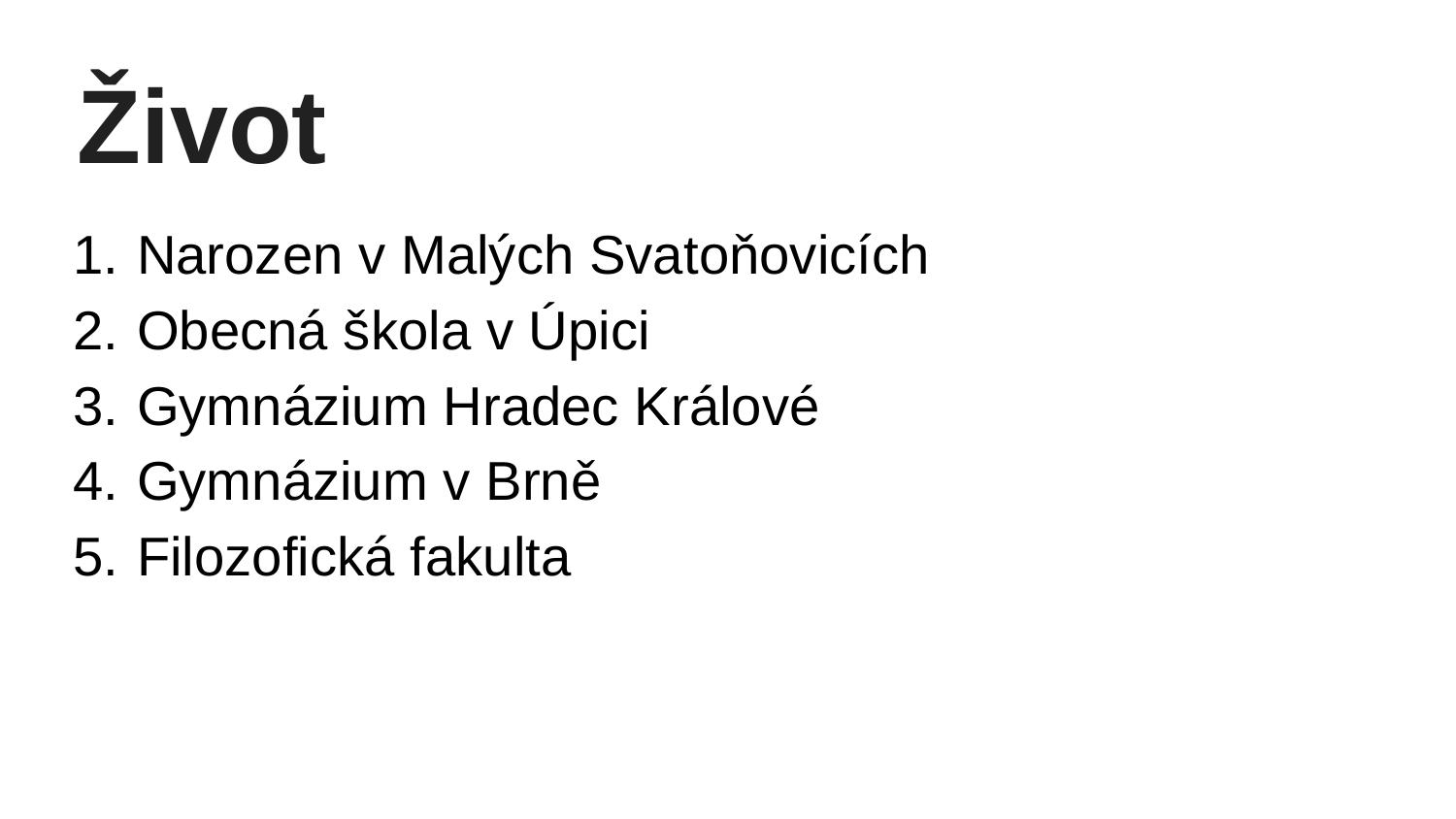

# Život
Narozen v Malých Svatoňovicích
Obecná škola v Úpici
Gymnázium Hradec Králové
Gymnázium v Brně
Filozofická fakulta